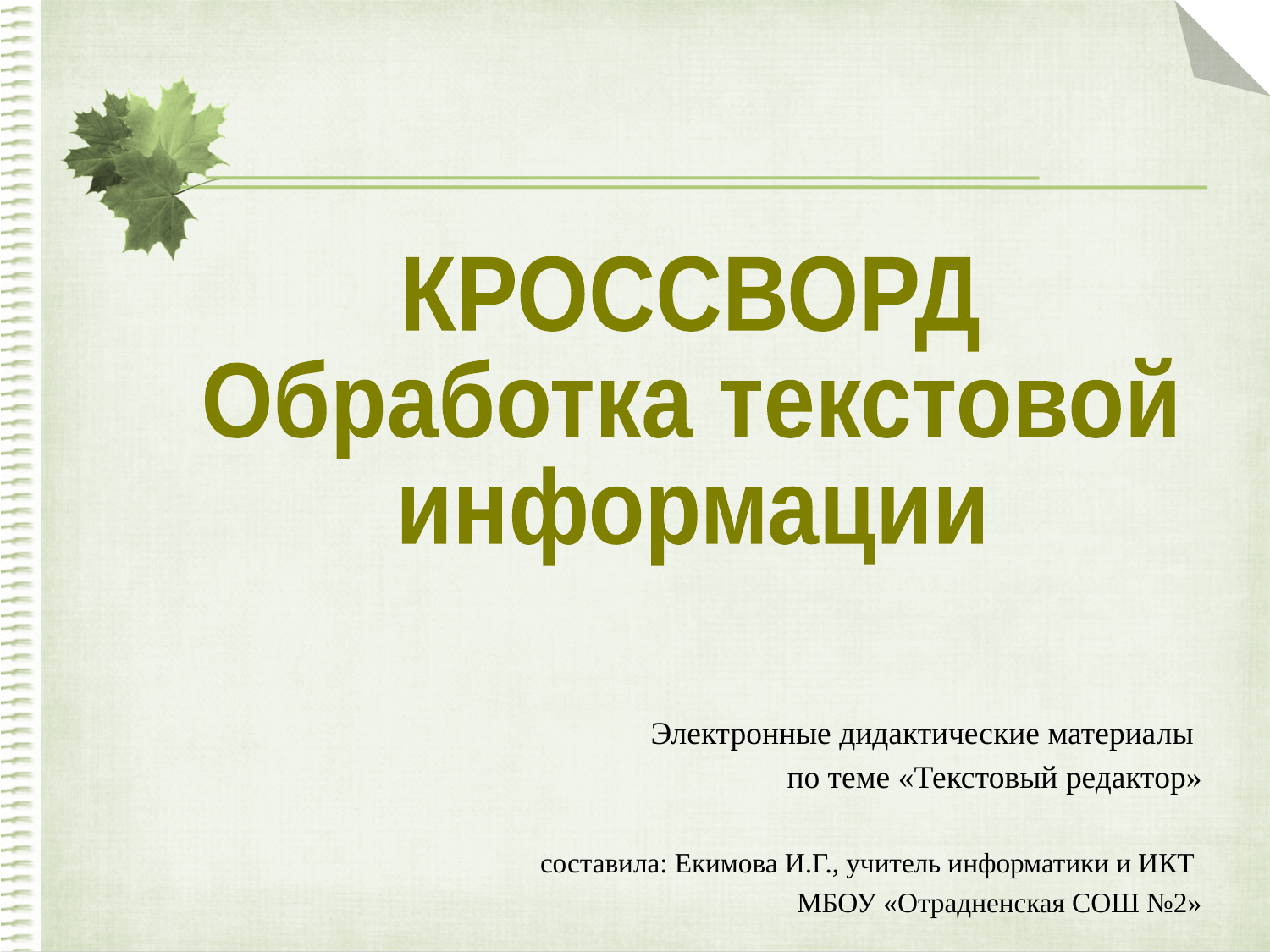

КРОССВОРД
Обработка текстовой
информации
#
Электронные дидактические материалы
по теме «Текстовый редактор»

составила: Екимова И.Г., учитель информатики и ИКТ
МБОУ «Отрадненская СОШ №2»